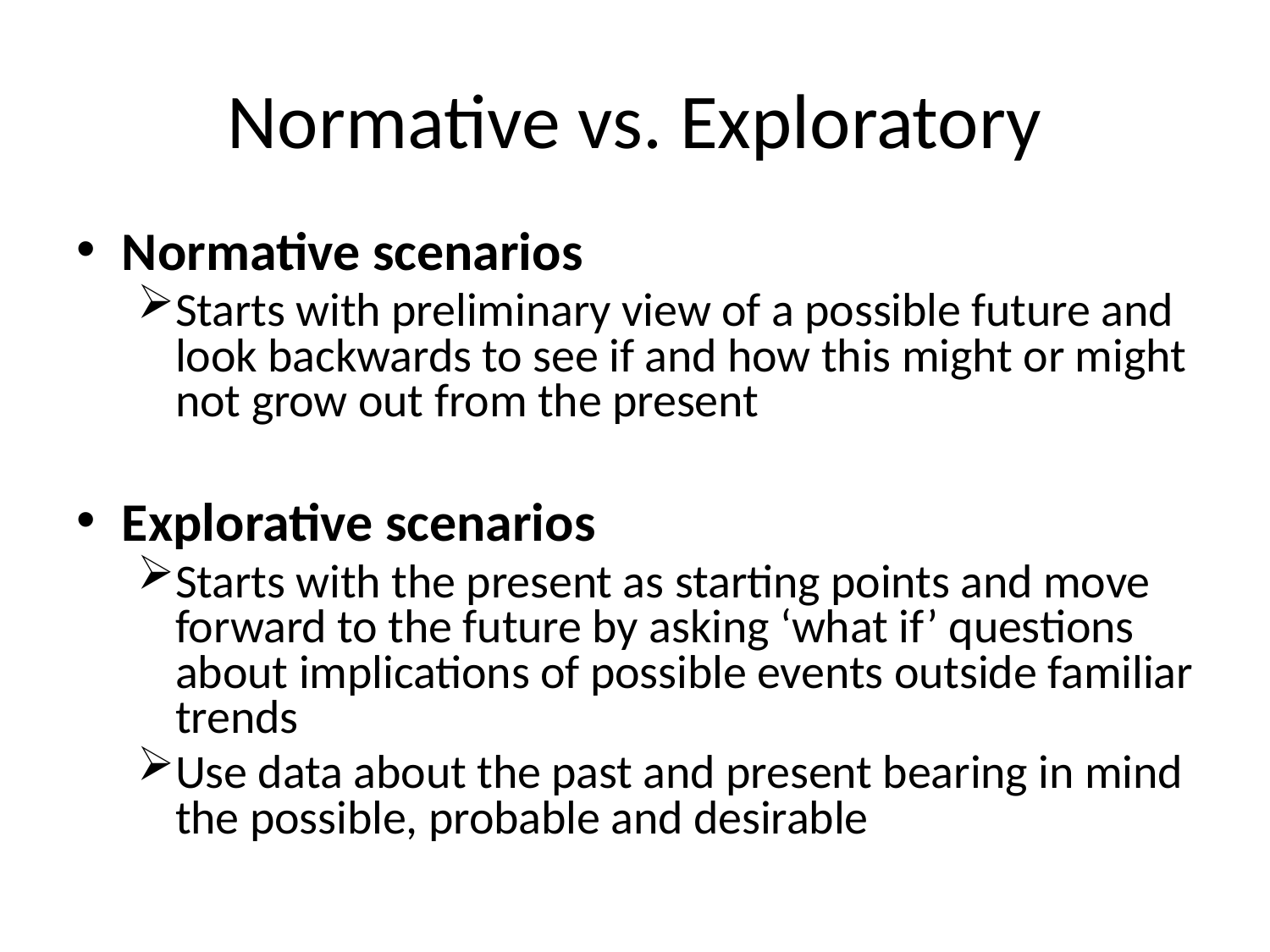

# Normative vs. Exploratory
Normative scenarios
Starts with preliminary view of a possible future and look backwards to see if and how this might or might not grow out from the present

Explorative scenarios
Starts with the present as starting points and move forward to the future by asking ‘what if’ questions about implications of possible events outside familiar trends
Use data about the past and present bearing in mind the possible, probable and desirable